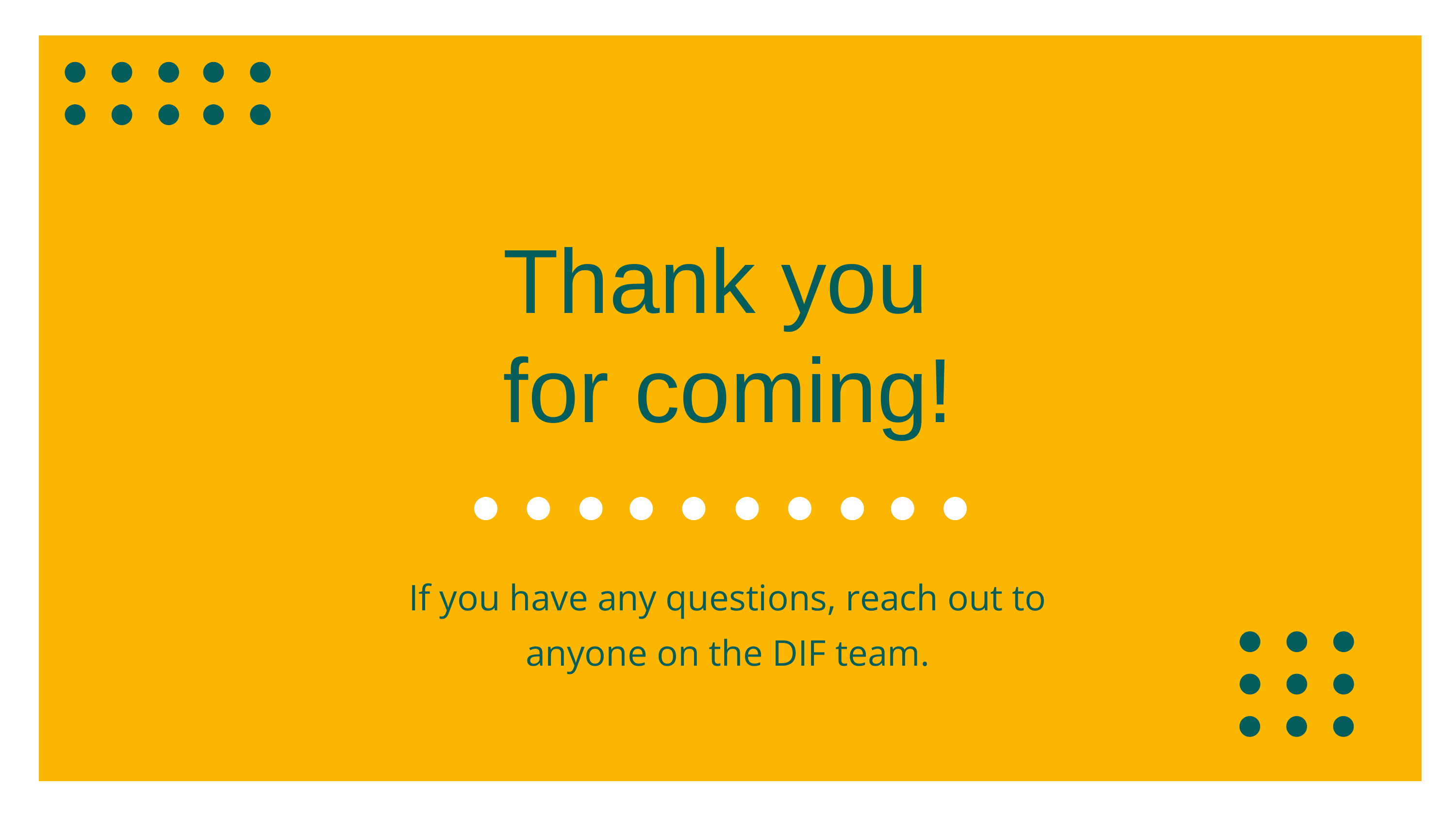

Thank you
for coming!

If you have any questions, reach out to anyone on the DIF team.